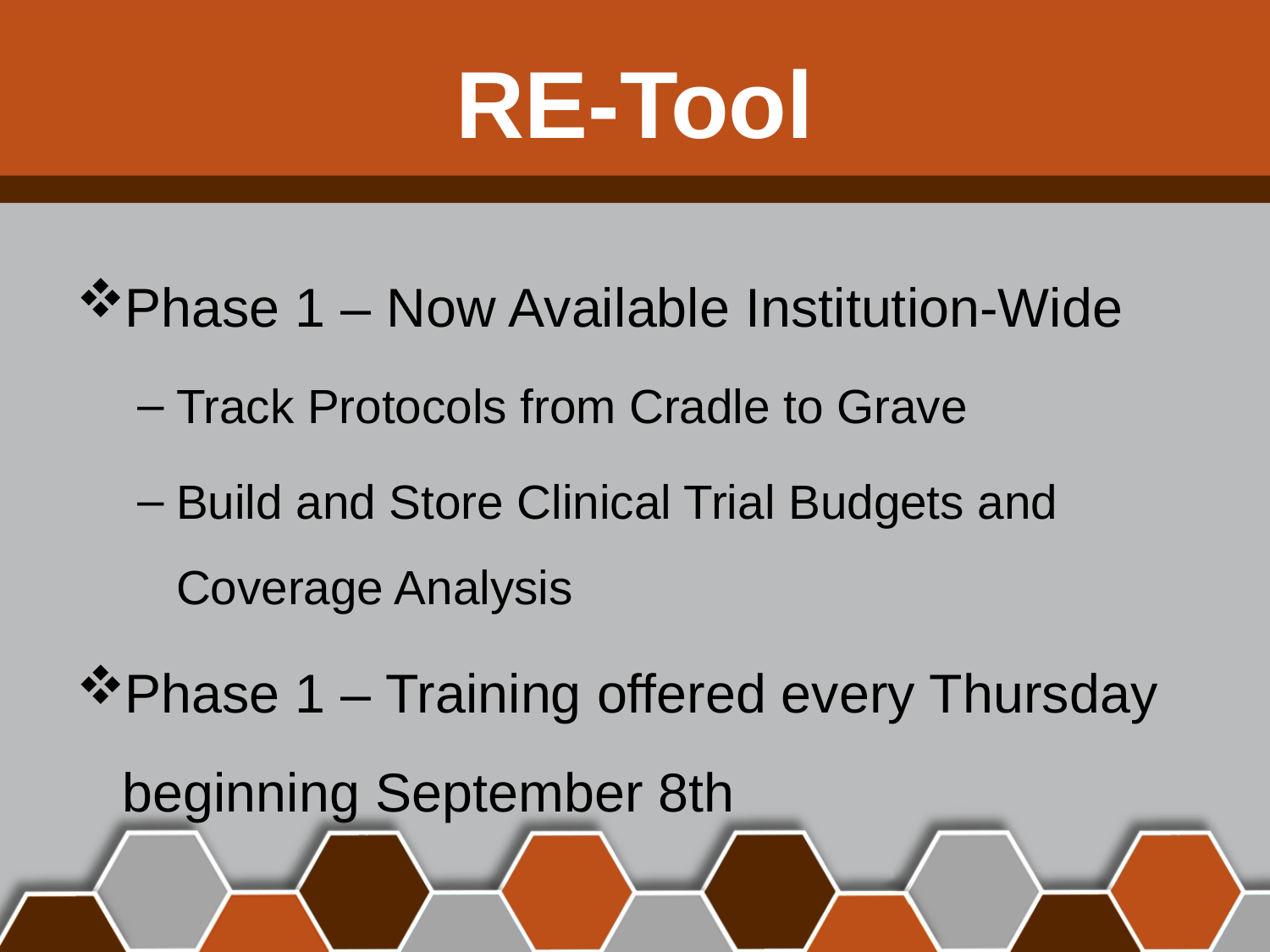

# RE-Tool
Phase 1 – Now Available Institution-Wide
Track Protocols from Cradle to Grave
Build and Store Clinical Trial Budgets and Coverage Analysis
Phase 1 – Training offered every Thursday beginning September 8th